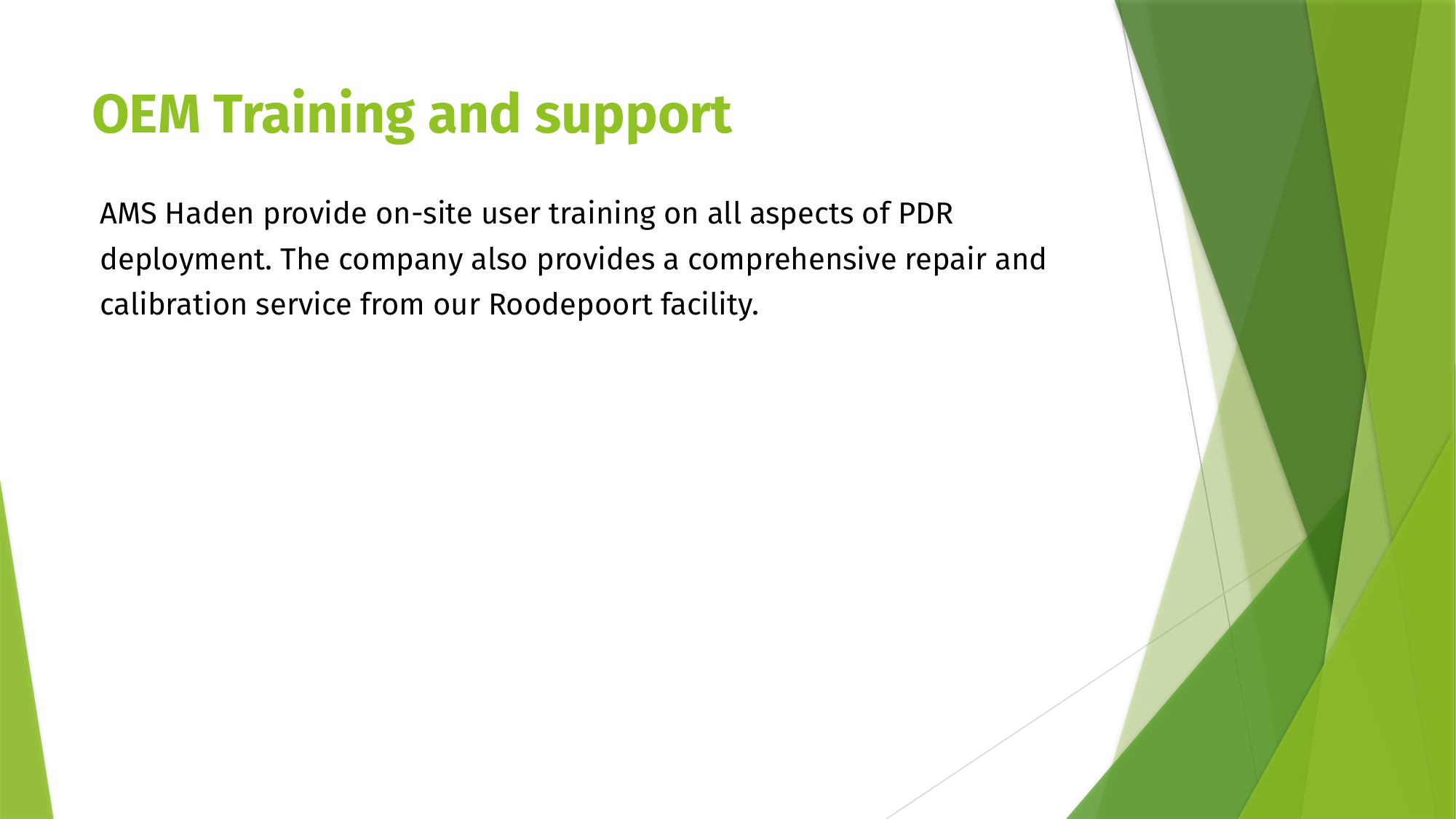

# OEM Training and support
AMS Haden provide on-site user training on all aspects of PDR deployment. The company also provides a comprehensive repair and calibration service from our Roodepoort facility.